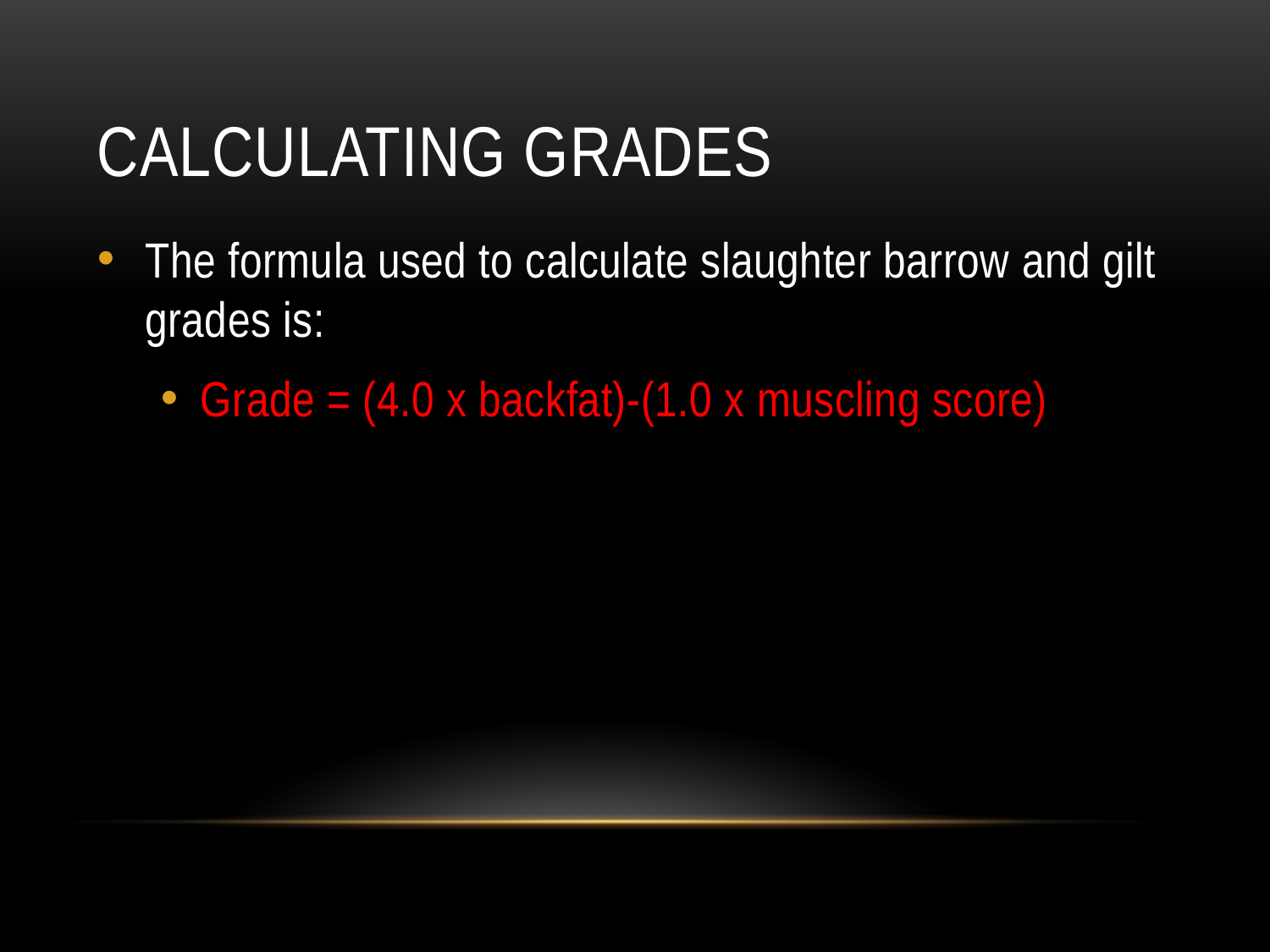

# Calculating Grades
The formula used to calculate slaughter barrow and gilt grades is:
Grade = (4.0 x backfat)-(1.0 x muscling score)